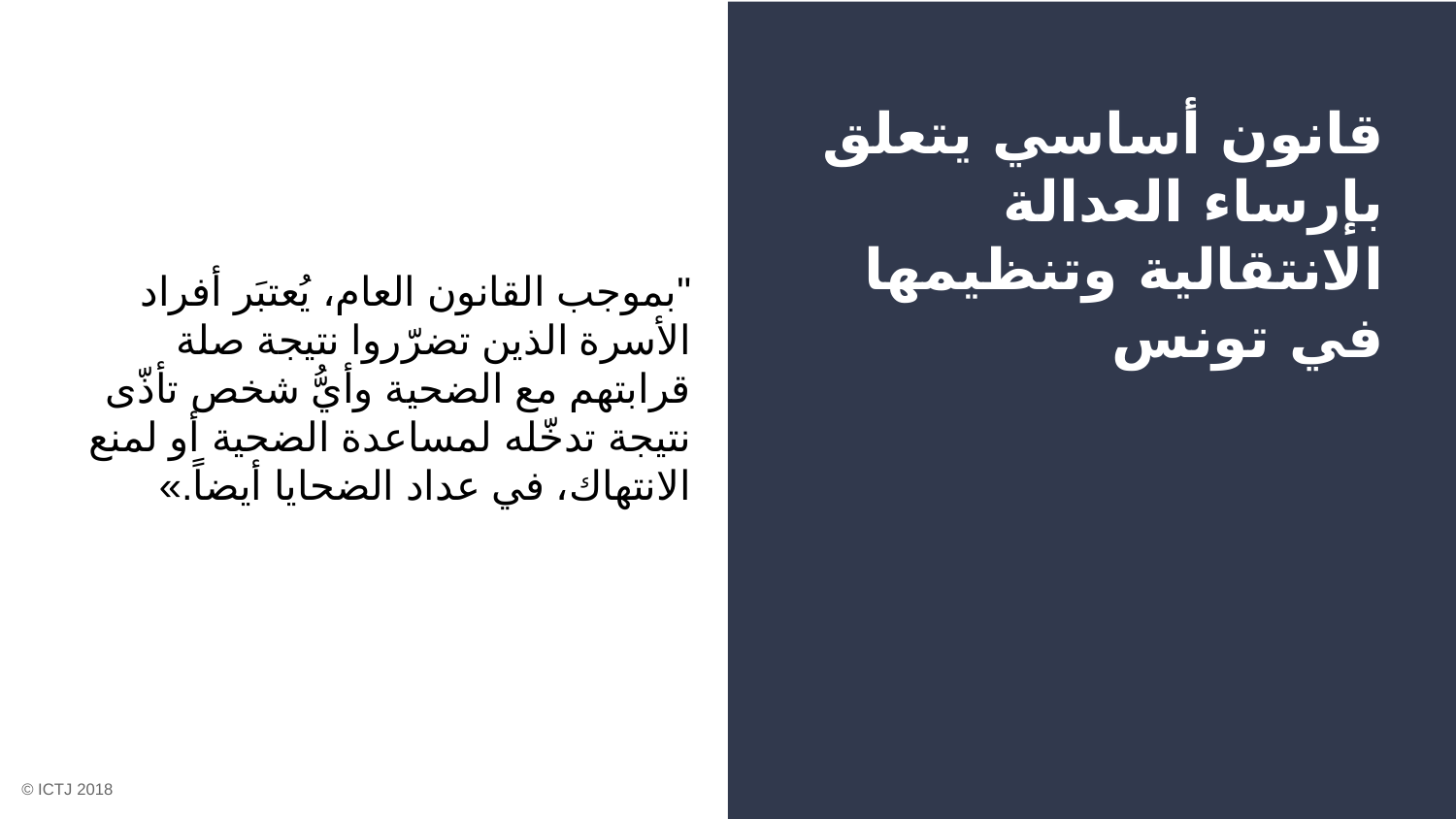

# قانون أساسي يتعلق بإرساء العدالة الانتقالية وتنظيمها في تونس
"بموجب القانون العام، يُعتبَر أفراد الأسرة الذين تضرّروا نتيجة صلة قرابتهم مع الضحية وأيُّ شخص تأذّى نتيجة تدخّله لمساعدة الضحية أو لمنع الانتهاك، في عداد الضحايا أيضاً.»

© ICTJ 2018